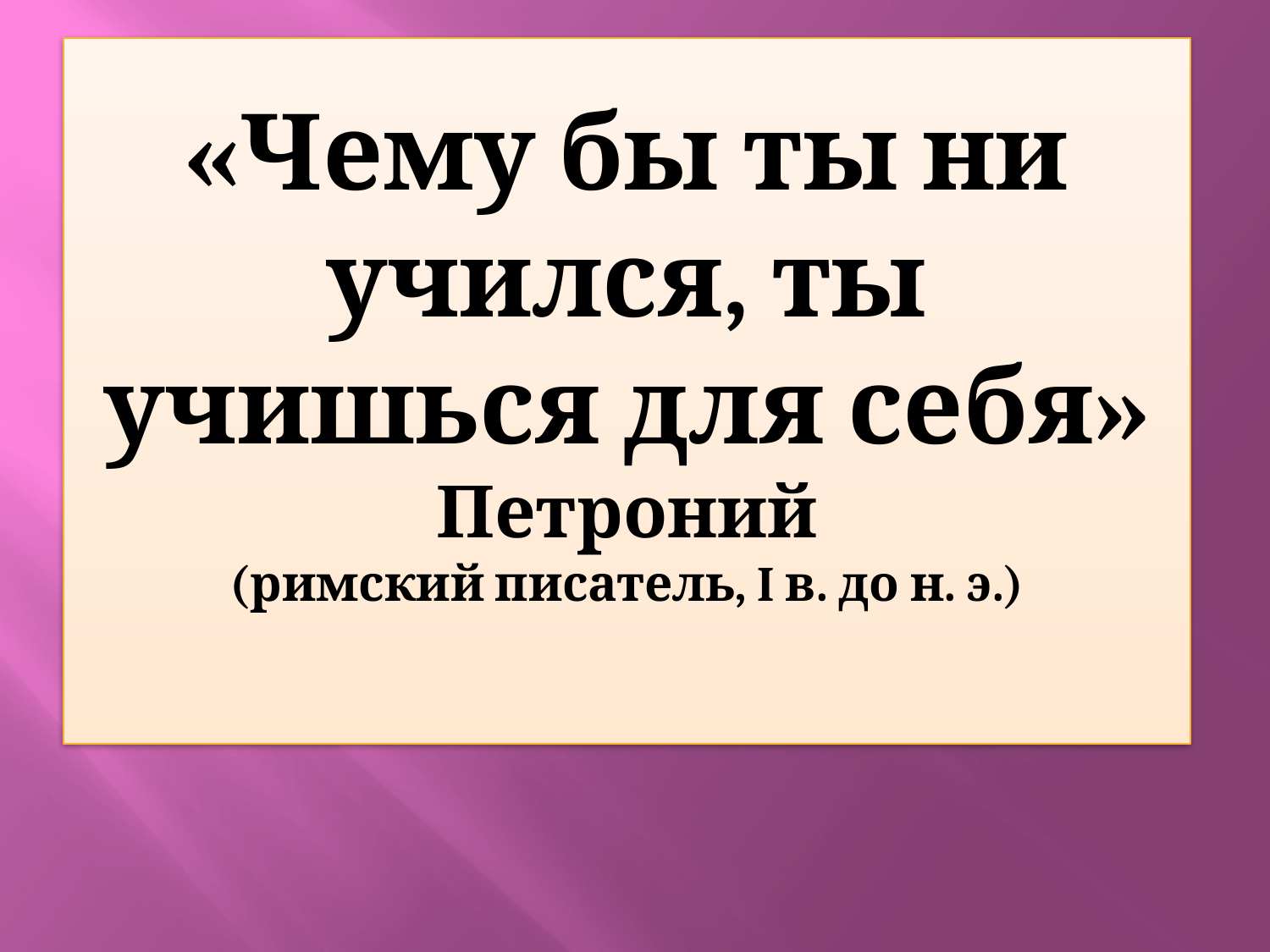

# «Чему бы ты ни учился, ты учишься для себя» Петроний (римский писатель, I в. до н. э.)